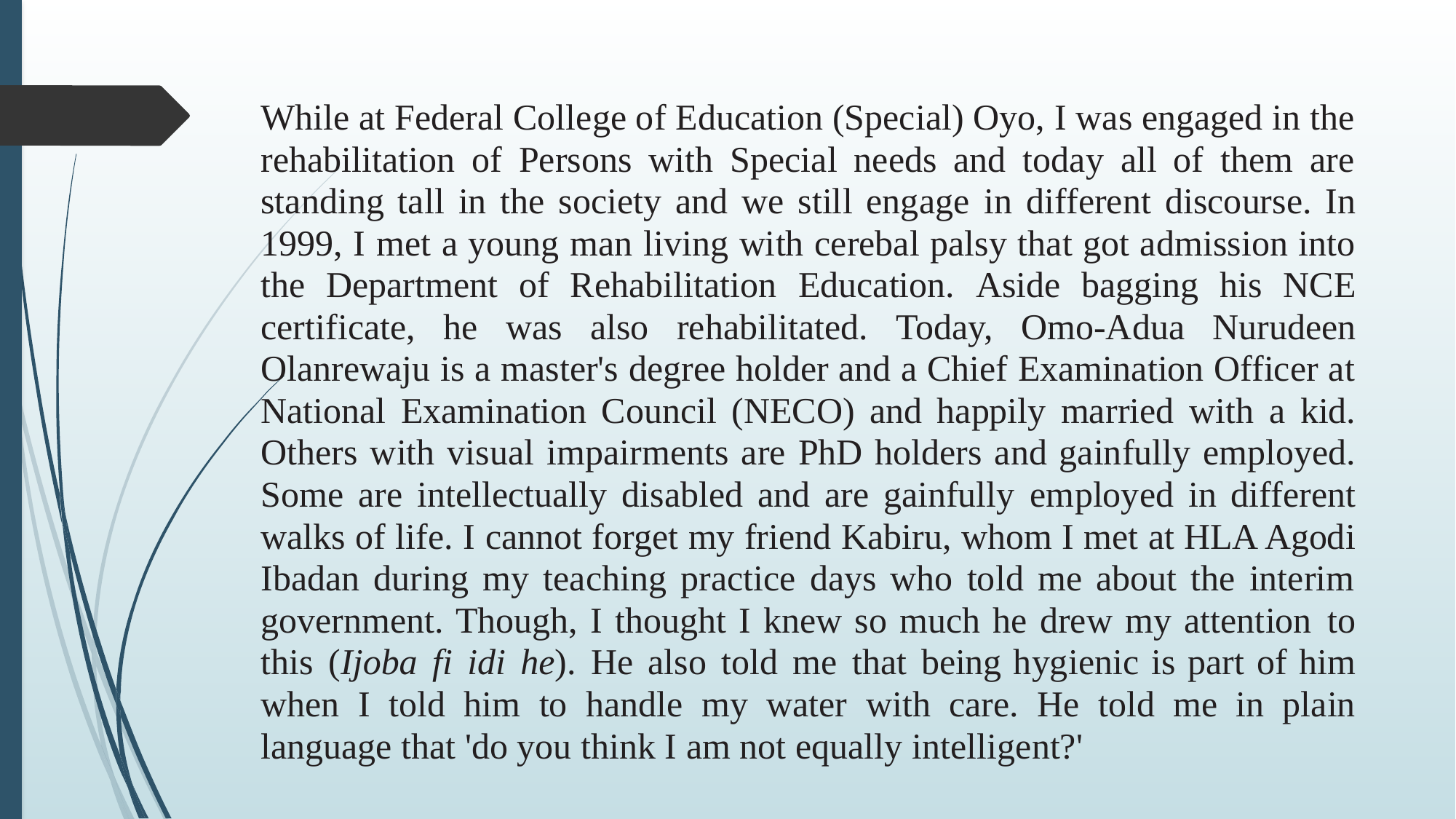

While at Federal College of Education (Special) Oyo, I was engaged in the rehabilitation of Persons with Special needs and today all of them are standing tall in the society and we still engage in different discourse. In 1999, I met a young man living with cerebal palsy that got admission into the Department of Rehabilitation Education. Aside bagging his NCE certificate, he was also rehabilitated. Today, Omo-Adua Nurudeen Olanrewaju is a master's degree holder and a Chief Examination Officer at National Examination Council (NECO) and happily married with a kid. Others with visual impairments are PhD holders and gainfully employed. Some are intellectually disabled and are gainfully employed in different walks of life. I cannot forget my friend Kabiru, whom I met at HLA Agodi Ibadan during my teaching practice days who told me about the interim government. Though, I thought I knew so much he drew my attention to this (Ijoba fi idi he). He also told me that being hygienic is part of him when I told him to handle my water with care. He told me in plain language that 'do you think I am not equally intelligent?'